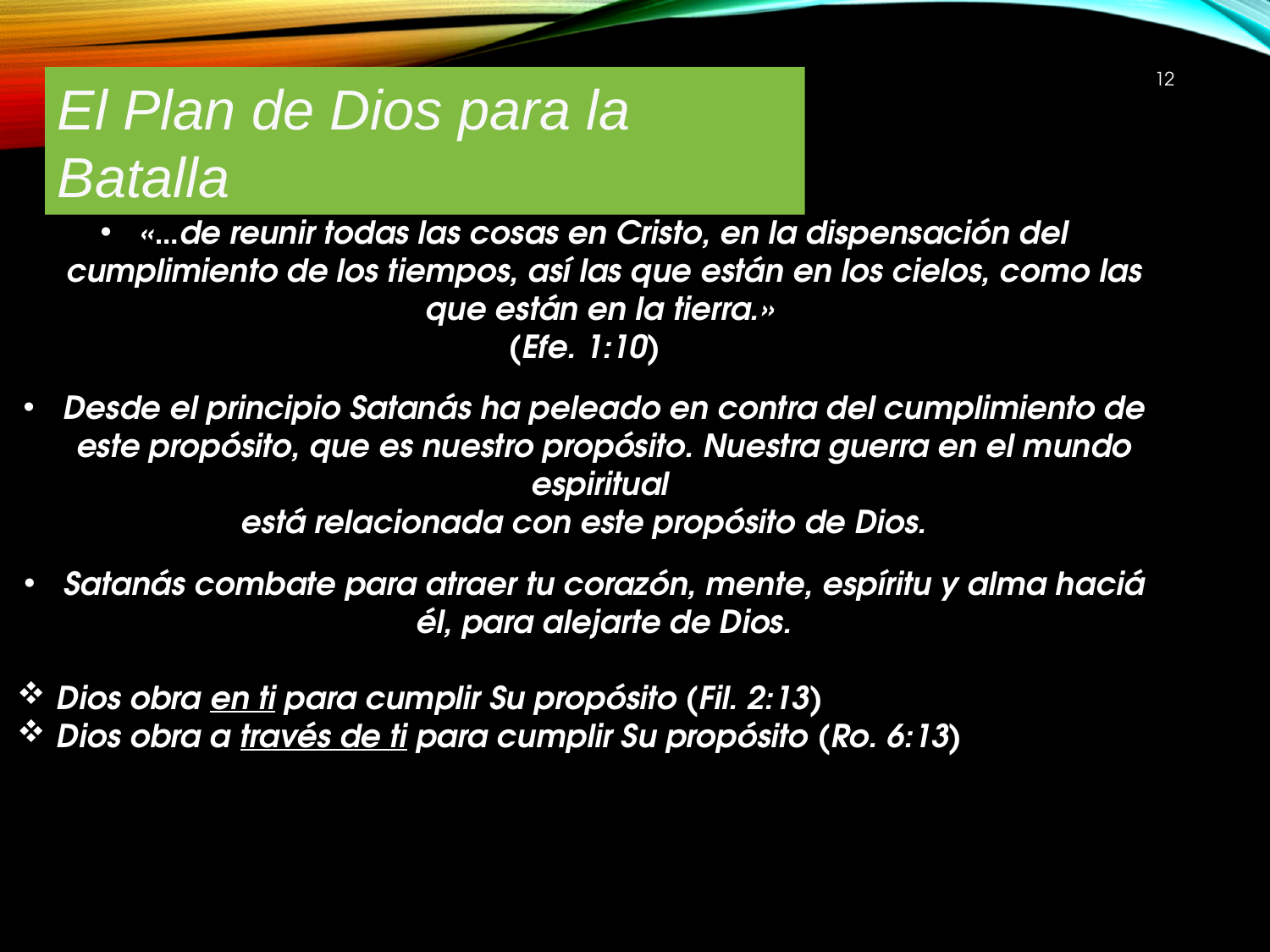

12
El Plan de Dios para la Batalla
«…de reunir todas las cosas en Cristo, en la dispensación del cumplimiento de los tiempos, así las que están en los cielos, como las que están en la tierra.»
(Efe. 1:10)

Desde el principio Satanás ha peleado en contra del cumplimiento de este propósito, que es nuestro propósito. Nuestra guerra en el mundo espiritual
está relacionada con este propósito de Dios.

Satanás combate para atraer tu corazón, mente, espíritu y alma haciá él, para alejarte de Dios.

Dios obra en ti para cumplir Su propósito (Fil. 2:13)
Dios obra a través de ti para cumplir Su propósito (Ro. 6:13)